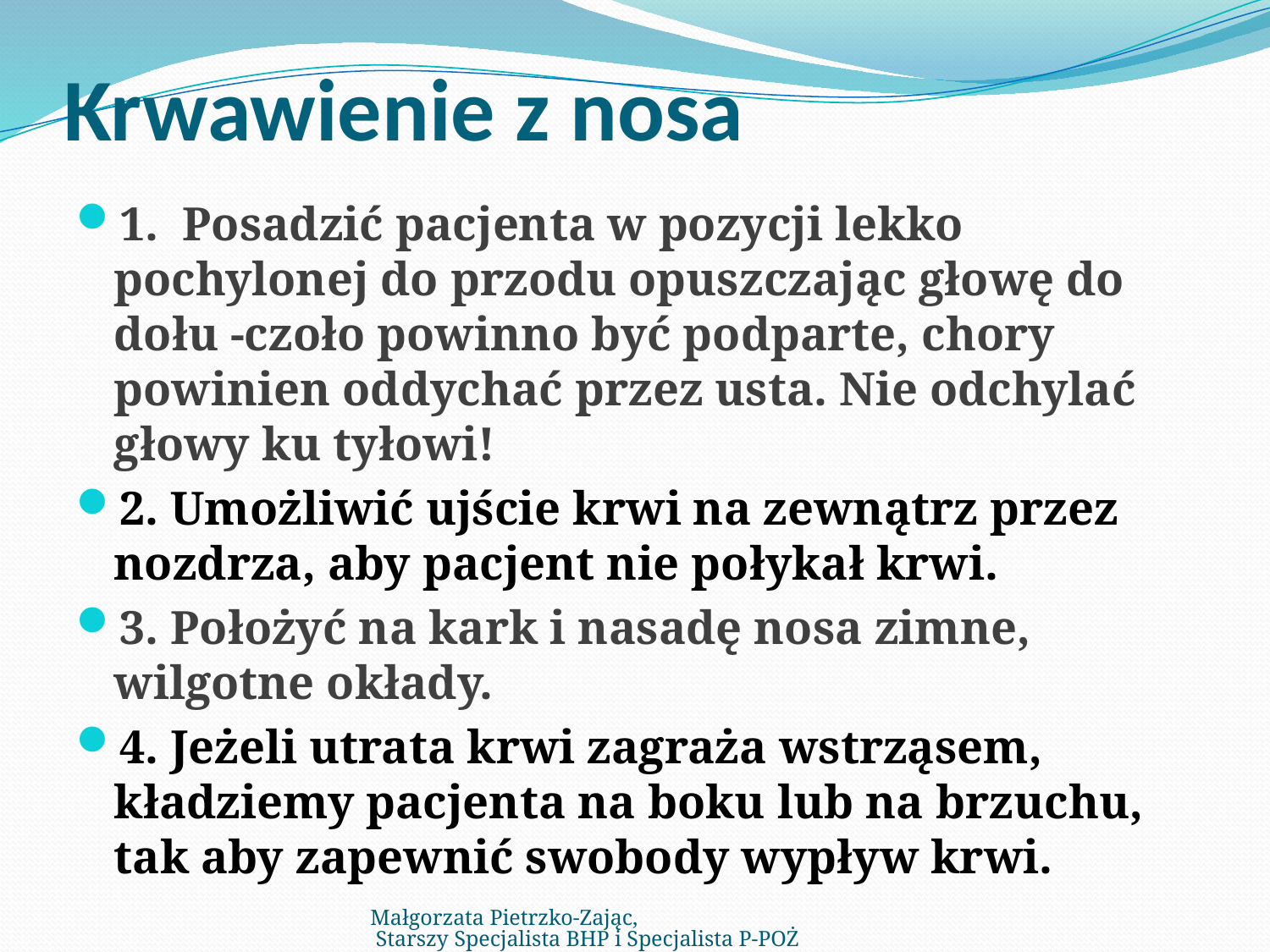

# Krwawienie z nosa
1.  Posadzić pacjenta w pozycji lekko pochylonej do przodu opuszczając głowę do dołu -czoło powinno być podparte, chory powinien oddychać przez usta. Nie odchylać głowy ku tyłowi!
2. Umożliwić ujście krwi na zewnątrz przez nozdrza, aby pacjent nie połykał krwi.
3. Położyć na kark i nasadę nosa zimne, wilgotne okłady.
4. Jeżeli utrata krwi zagraża wstrząsem, kładziemy pacjenta na boku lub na brzuchu, tak aby zapewnić swobody wypływ krwi.

Małgorzata Pietrzko-Zając,                                    Starszy Specjalista BHP i Specjalista P-POŻ